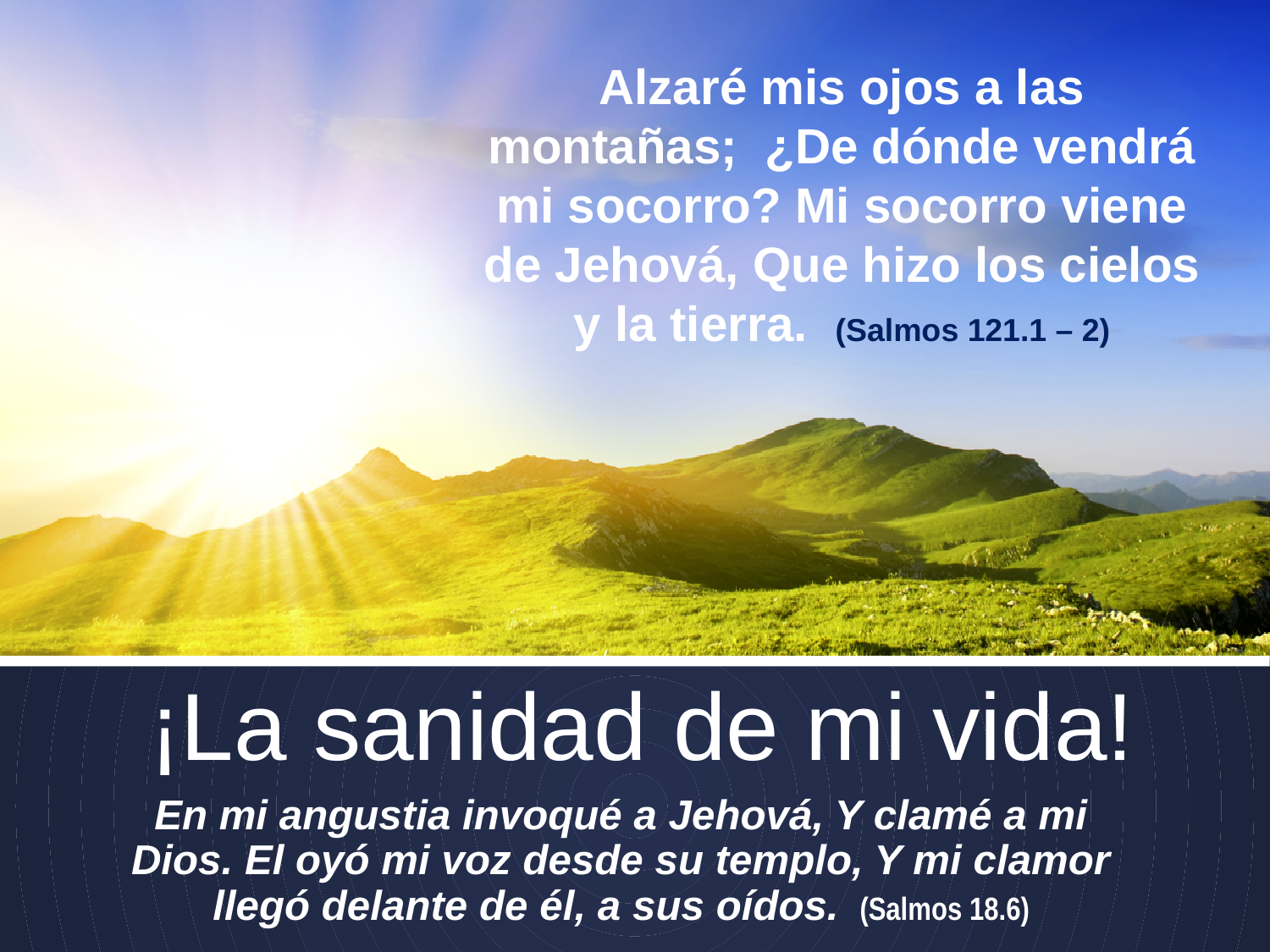

Alzaré mis ojos a las montañas;  ¿De dónde vendrá mi socorro? Mi socorro viene de Jehová, Que hizo los cielos y la tierra.  (Salmos 121.1 – 2)
# ¡La sanidad de mi vida!
En mi angustia invoqué a Jehová, Y clamé a mi Dios. El oyó mi voz desde su templo, Y mi clamor llegó delante de él, a sus oídos.  (Salmos 18.6)